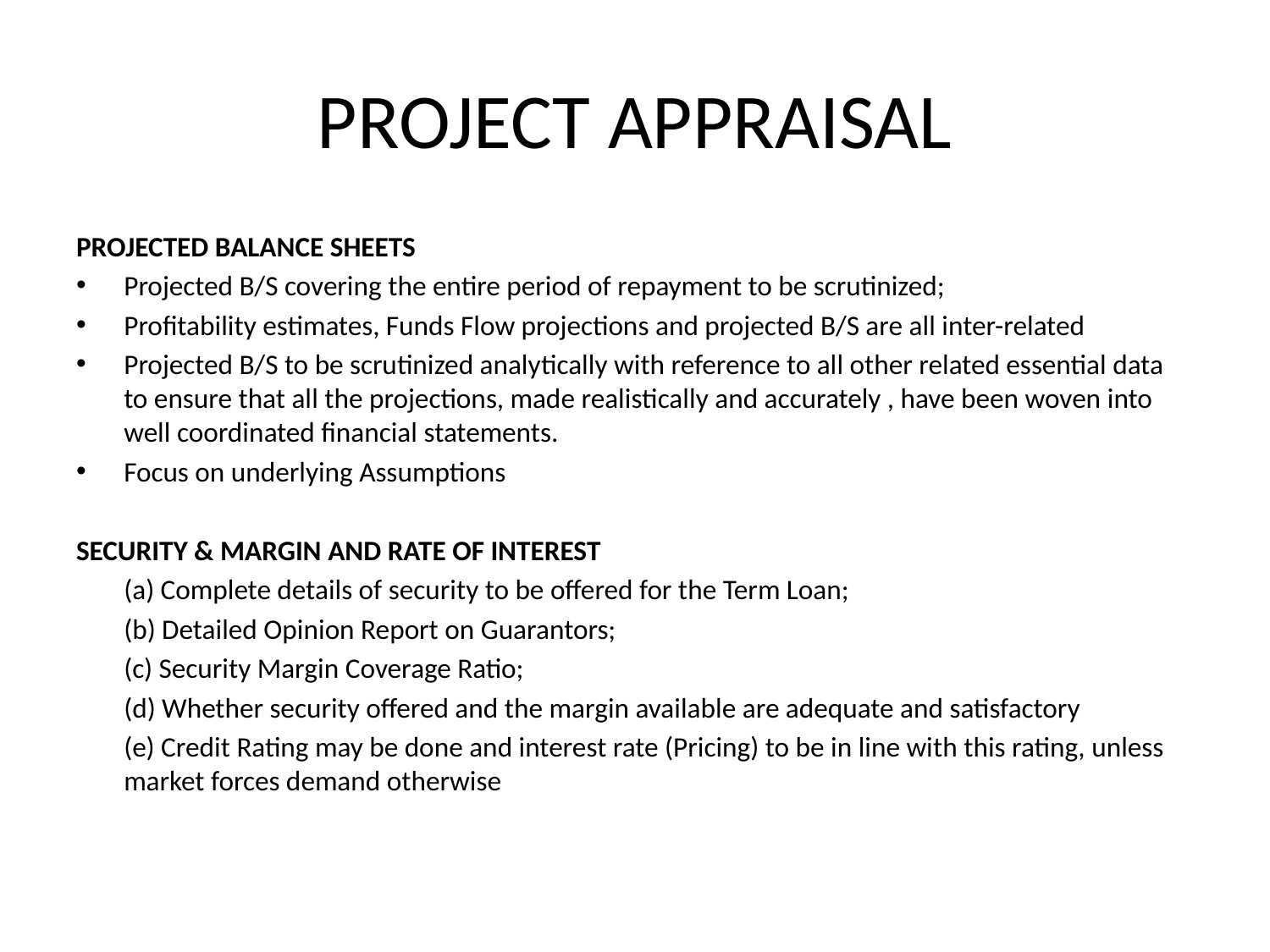

# PROJECT APPRAISAL
PROJECTED BALANCE SHEETS
Projected B/S covering the entire period of repayment to be scrutinized;
Profitability estimates, Funds Flow projections and projected B/S are all inter-related
Projected B/S to be scrutinized analytically with reference to all other related essential data to ensure that all the projections, made realistically and accurately , have been woven into well coordinated financial statements.
Focus on underlying Assumptions

SECURITY & MARGIN AND RATE OF INTEREST
	(a) Complete details of security to be offered for the Term Loan;
	(b) Detailed Opinion Report on Guarantors;
	(c) Security Margin Coverage Ratio;
	(d) Whether security offered and the margin available are adequate and satisfactory
	(e) Credit Rating may be done and interest rate (Pricing) to be in line with this rating, unless market forces demand otherwise